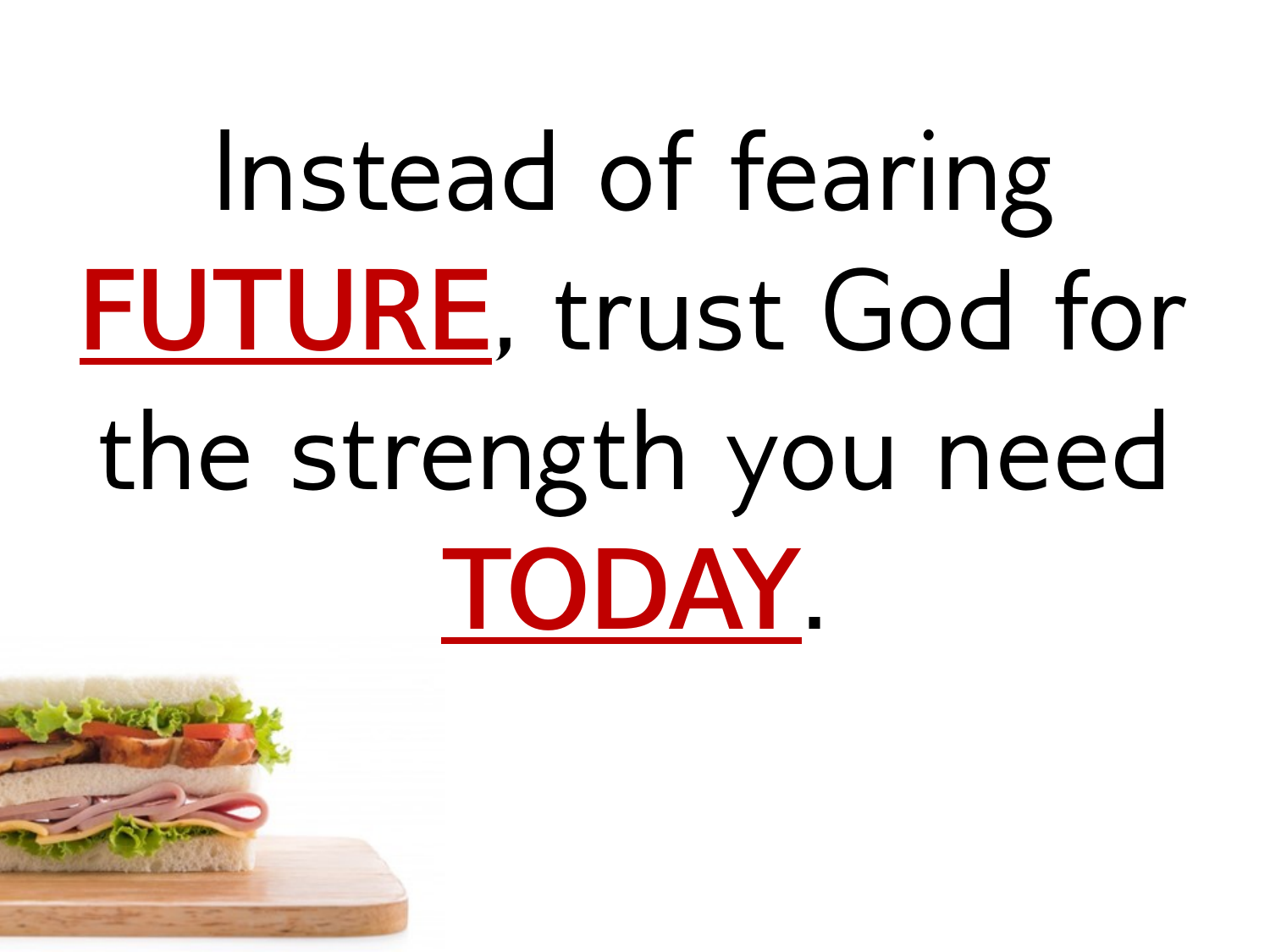

Instead of fearing FUTURE, trust God for the strength you need TODAY.